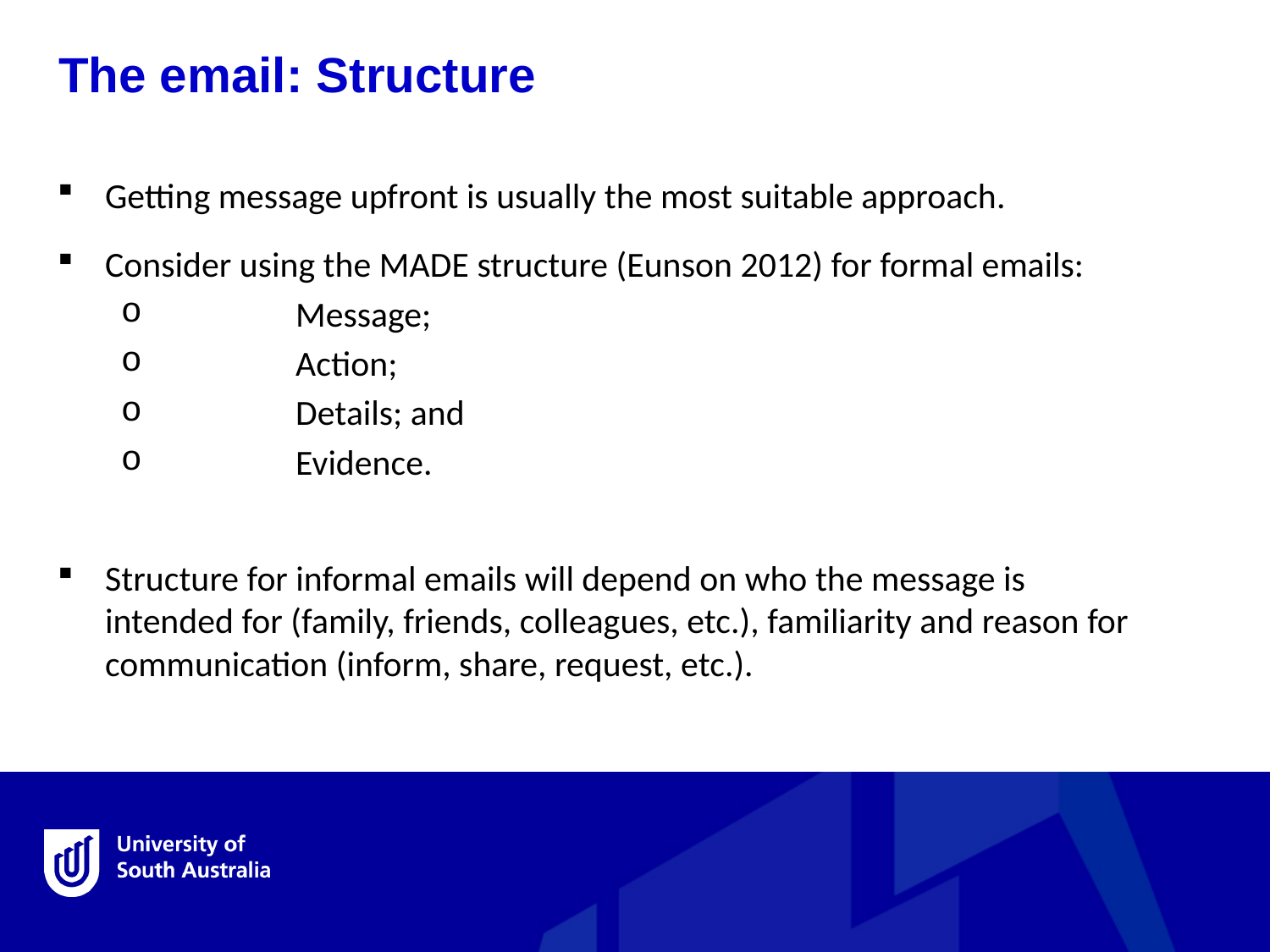

The email: Structure

Getting message upfront is usually the most suitable approach.

Consider using the MADE structure (Eunson 2012) for formal emails:
	Message;
	Action;
	Details; and
	Evidence.

Structure for informal emails will depend on who the message is intended for (family, friends, colleagues, etc.), familiarity and reason for communication (inform, share, request, etc.).